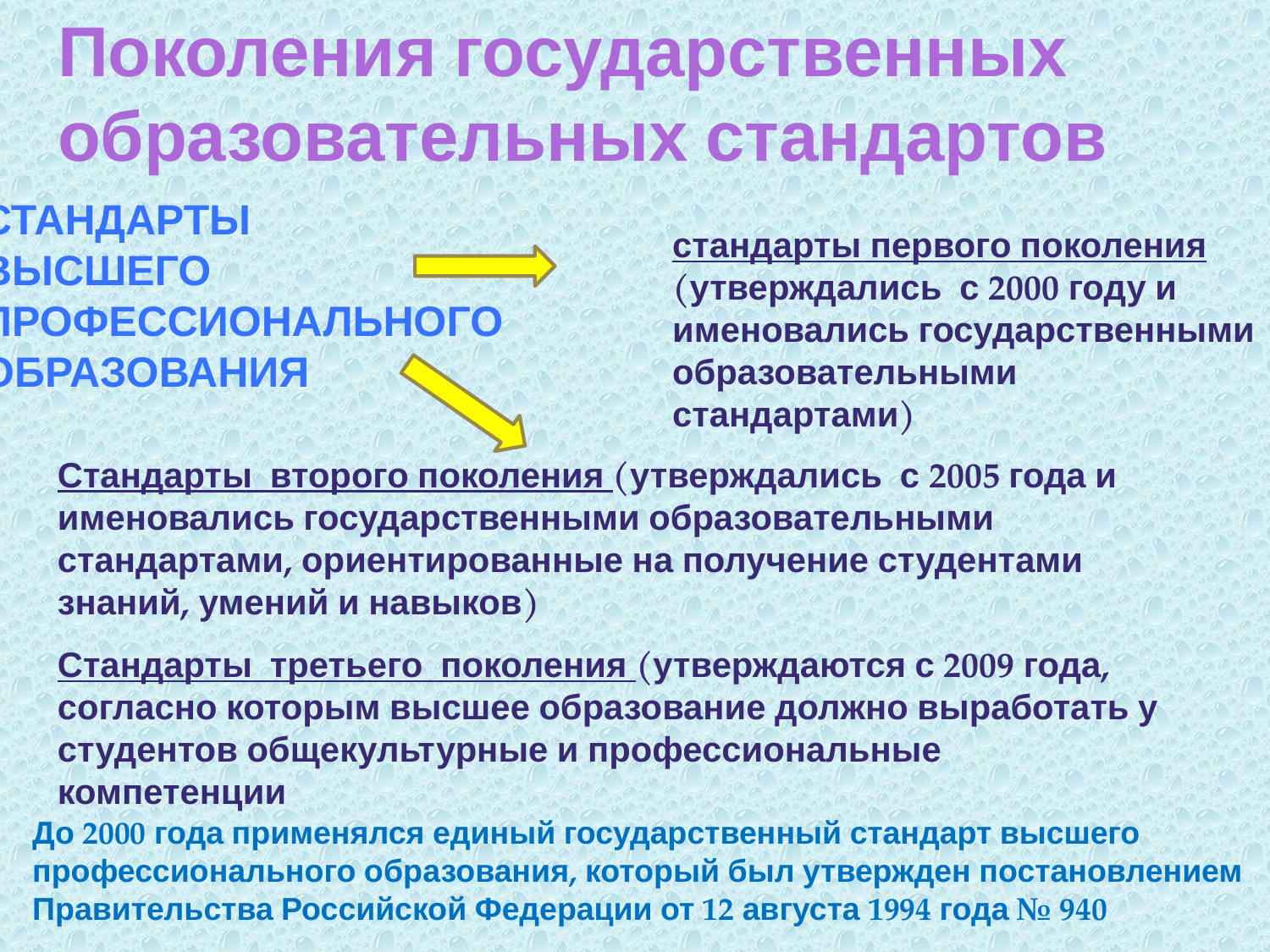

Поколения государственных образовательных стандартов
Стандарты
Высшего
профессионального
образования
стандарты первого поколения (утверждались  с 2000 году и именовались государственными образовательными стандартами)

Стандарты  второго поколения (утверждались  с 2005 года и именовались государственными образовательными стандартами, ориентированные на получение студентами знаний, умений и навыков)

Стандарты  третьего  поколения (утверждаются с 2009 года, согласно которым высшее образование должно выработать у студентов общекультурные и профессиональные  компетенции
До 2000 года применялся единый государственный стандарт высшего профессионального образования, который был утвержден постановлением Правительства Российской Федерации от 12 августа 1994 года № 940